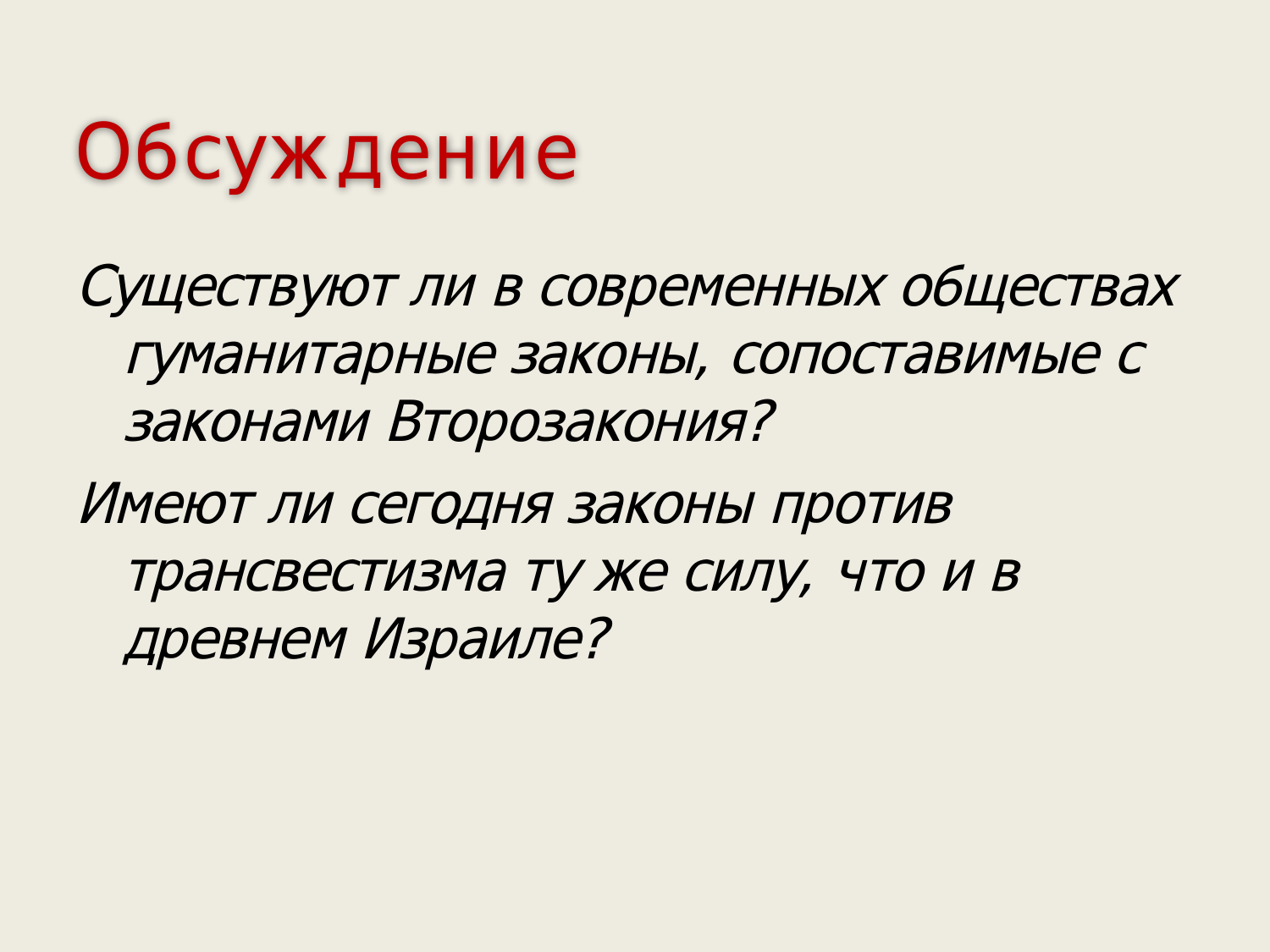

Обсуждение
Существуют ли в современных обществах гуманитарные законы, сопоставимые с законами Второзакония?
Имеют ли сегодня законы против трансвестизма ту же силу, что и в древнем Израиле?